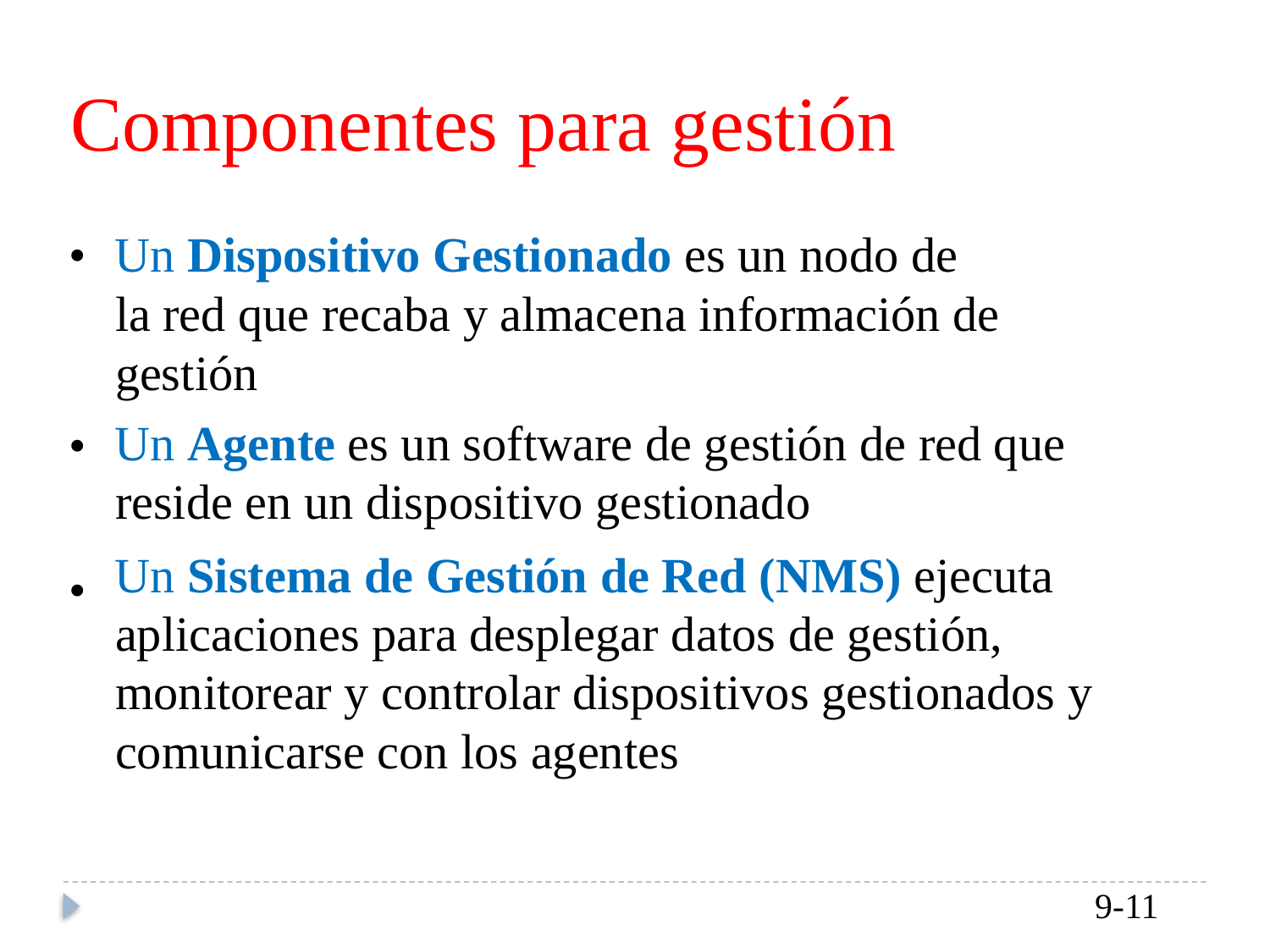

Componentes para gestión
•
Un Dispositivo Gestionado es un nodo de
la red que recaba y almacena información de gestión
Un Agente es un software de gestión de red que reside en un dispositivo gestionado
Un Sistema de Gestión de Red (NMS) ejecuta aplicaciones para desplegar datos de gestión, monitorear y controlar dispositivos gestionados y comunicarse con los agentes

9-11
•
•